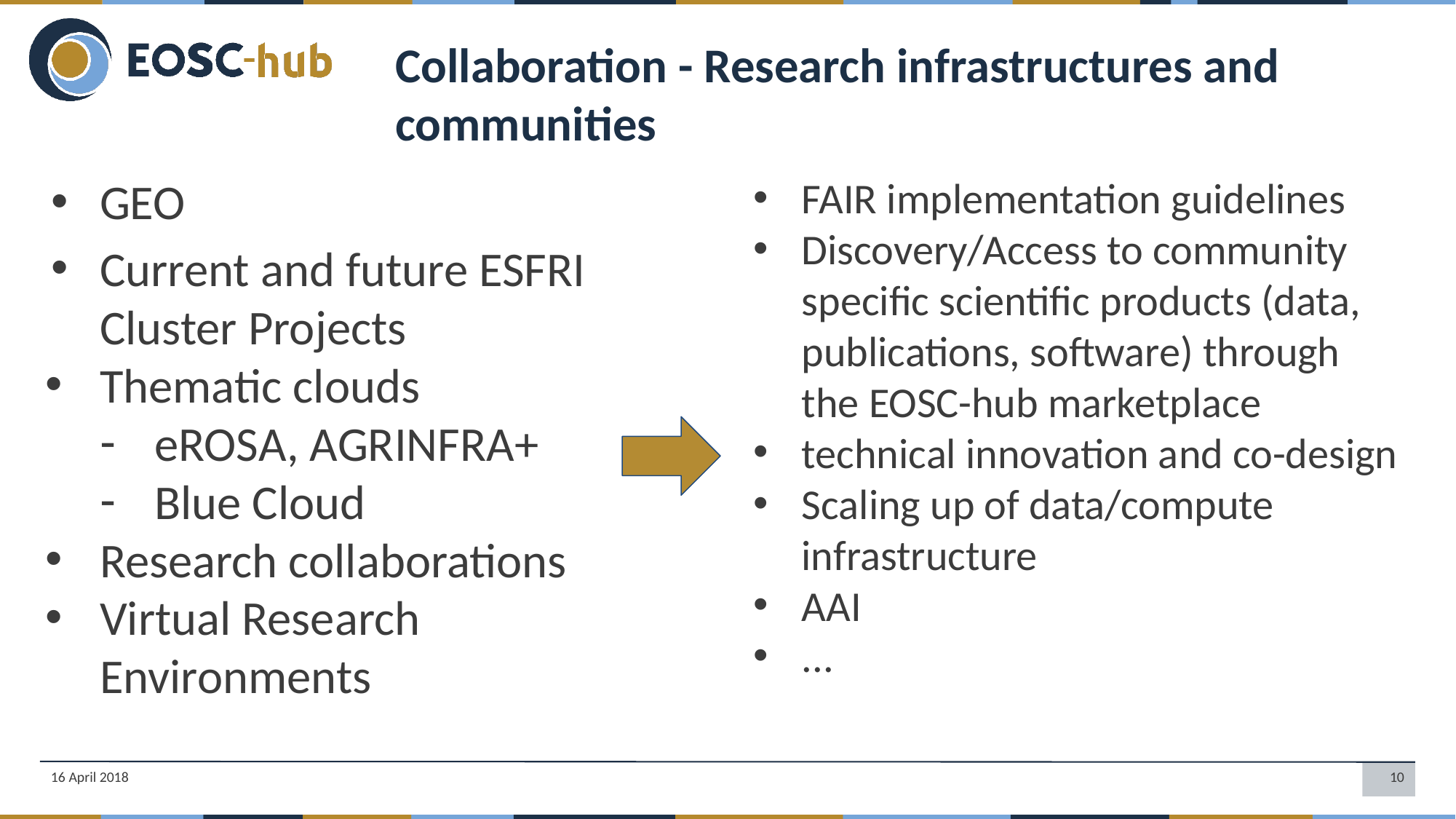

Collaboration - Research infrastructures and communities
GEO
Current and future ESFRI Cluster Projects
Thematic clouds
eROSA, AGRINFRA+
Blue Cloud
Research collaborations
Virtual Research Environments

FAIR implementation guidelines
Discovery/Access to community specific scientific products (data, publications, software) through the EOSC-hub marketplace
technical innovation and co-design
Scaling up of data/compute infrastructure
AAI
...

16 April 2018
10